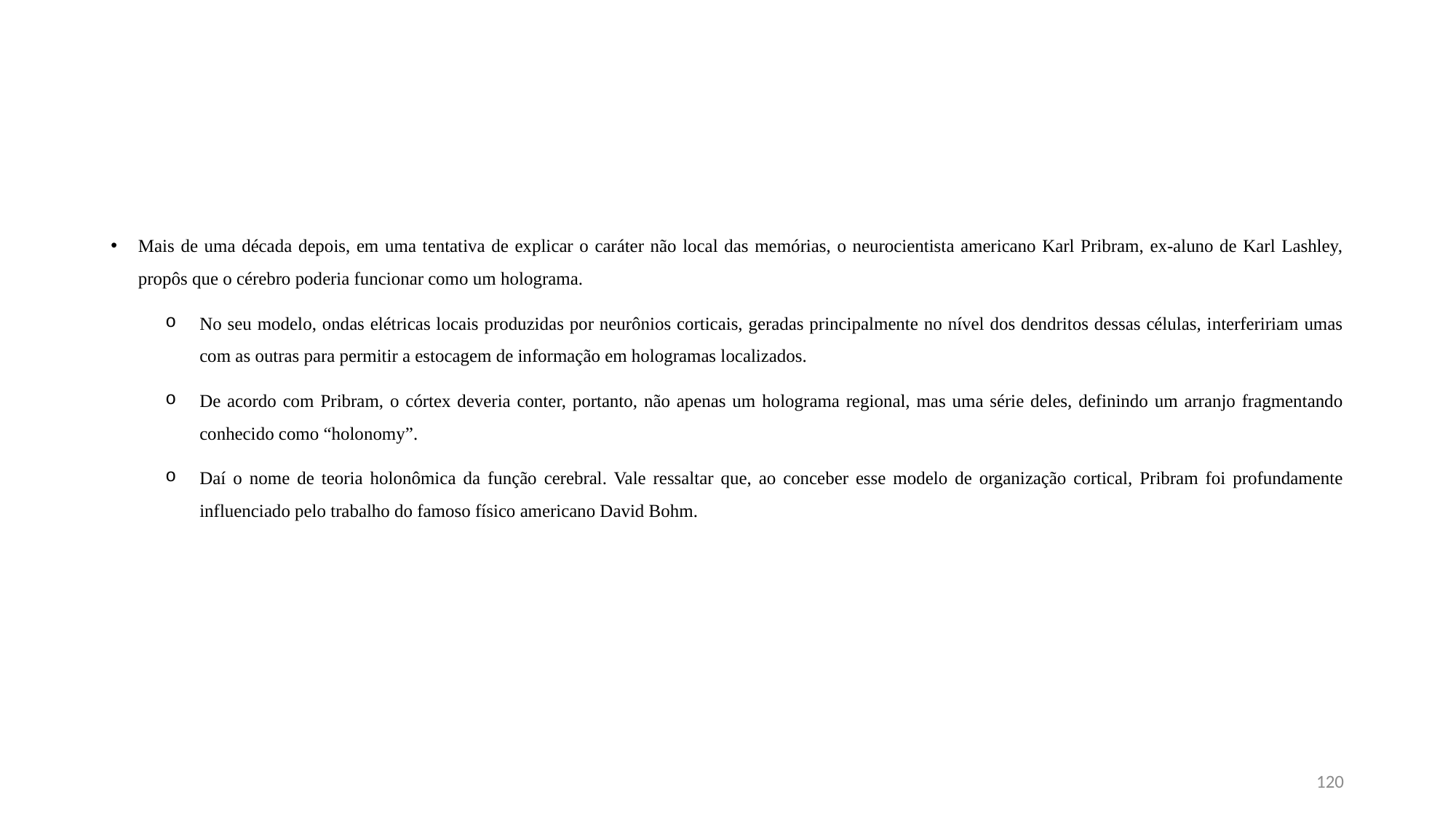

#
Mais de uma década depois, em uma tentativa de explicar o caráter não local das memórias, o neurocientista americano Karl Pribram, ex-aluno de Karl Lashley, propôs que o cérebro poderia funcionar como um holograma.
No seu modelo, ondas elétricas locais produzidas por neurônios corticais, geradas principalmente no nível dos dendritos dessas células, interfeririam umas com as outras para permitir a estocagem de informação em hologramas localizados.
De acordo com Pribram, o córtex deveria conter, portanto, não apenas um holograma regional, mas uma série deles, definindo um arranjo fragmentando conhecido como “holonomy”.
Daí o nome de teoria holonômica da função cerebral. Vale ressaltar que, ao conceber esse modelo de organização cortical, Pribram foi profundamente influenciado pelo trabalho do famoso físico americano David Bohm.

120